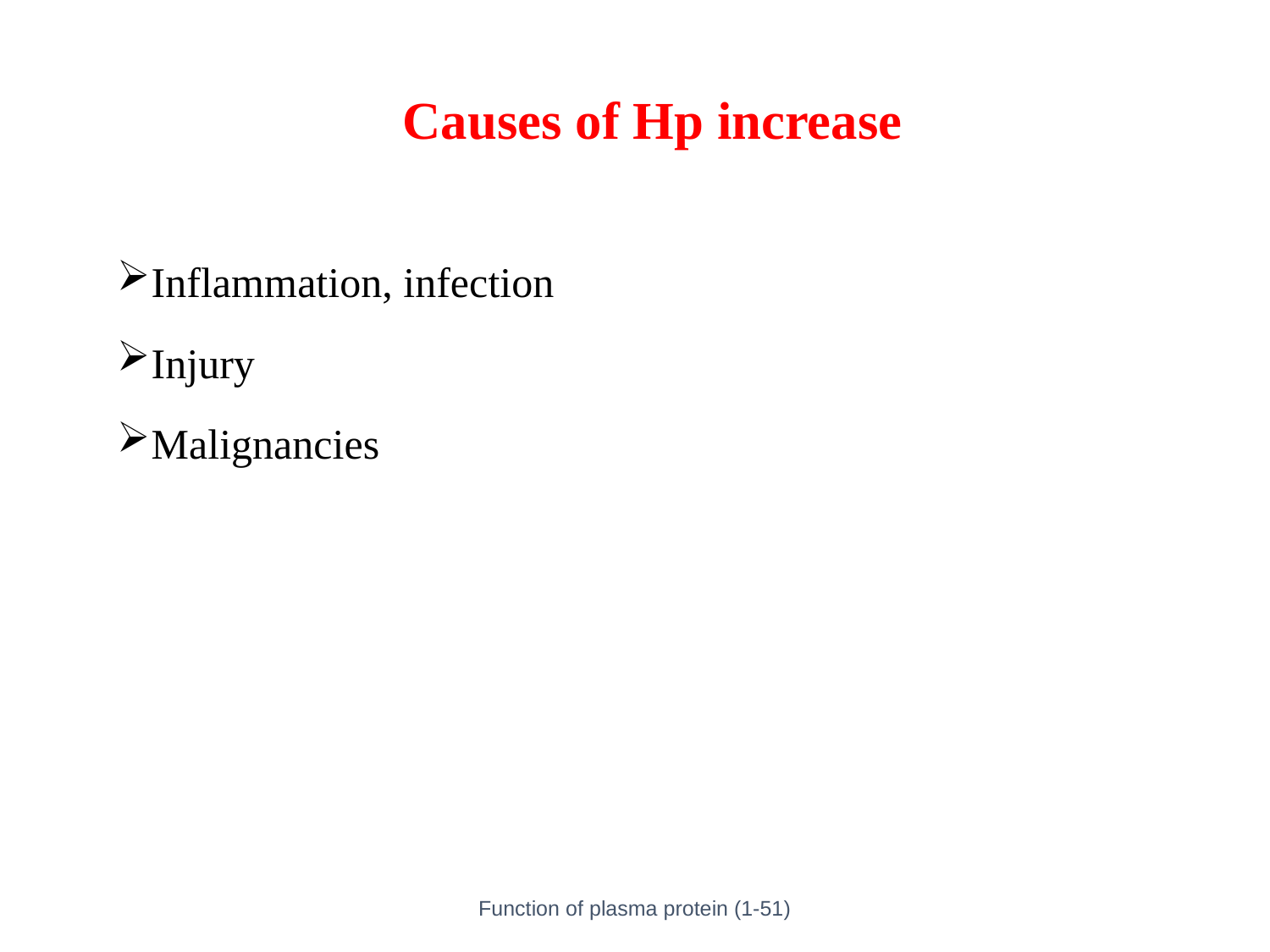

# Causes of Hp increase
Inflammation, infection
Injury
Malignancies
Function of plasma protein (1-51)
33